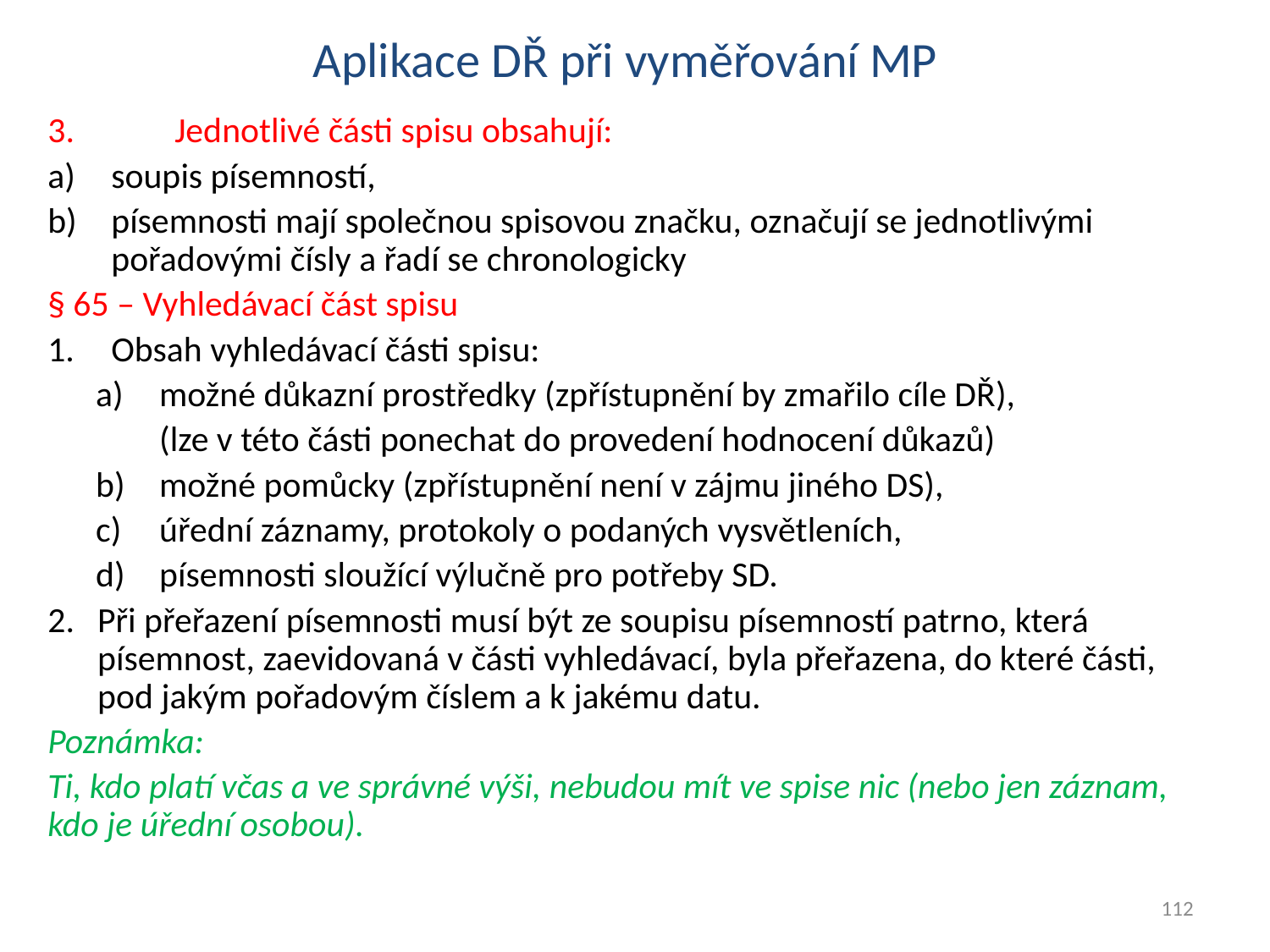

# Aplikace DŘ při vyměřování MP
3.	Jednotlivé části spisu obsahují:
soupis písemností,
písemnosti mají společnou spisovou značku, označují se jednotlivými pořadovými čísly a řadí se chronologicky
§ 65 – Vyhledávací část spisu
Obsah vyhledávací části spisu:
možné důkazní prostředky (zpřístupnění by zmařilo cíle DŘ),
(lze v této části ponechat do provedení hodnocení důkazů)
možné pomůcky (zpřístupnění není v zájmu jiného DS),
úřední záznamy, protokoly o podaných vysvětleních,
písemnosti sloužící výlučně pro potřeby SD.
2.	Při přeřazení písemnosti musí být ze soupisu písemností patrno, která písemnost, zaevidovaná v části vyhledávací, byla přeřazena, do které části, pod jakým pořadovým číslem a k jakému datu.
Poznámka:
Ti, kdo platí včas a ve správné výši, nebudou mít ve spise nic (nebo jen záznam, kdo je úřední osobou).

112